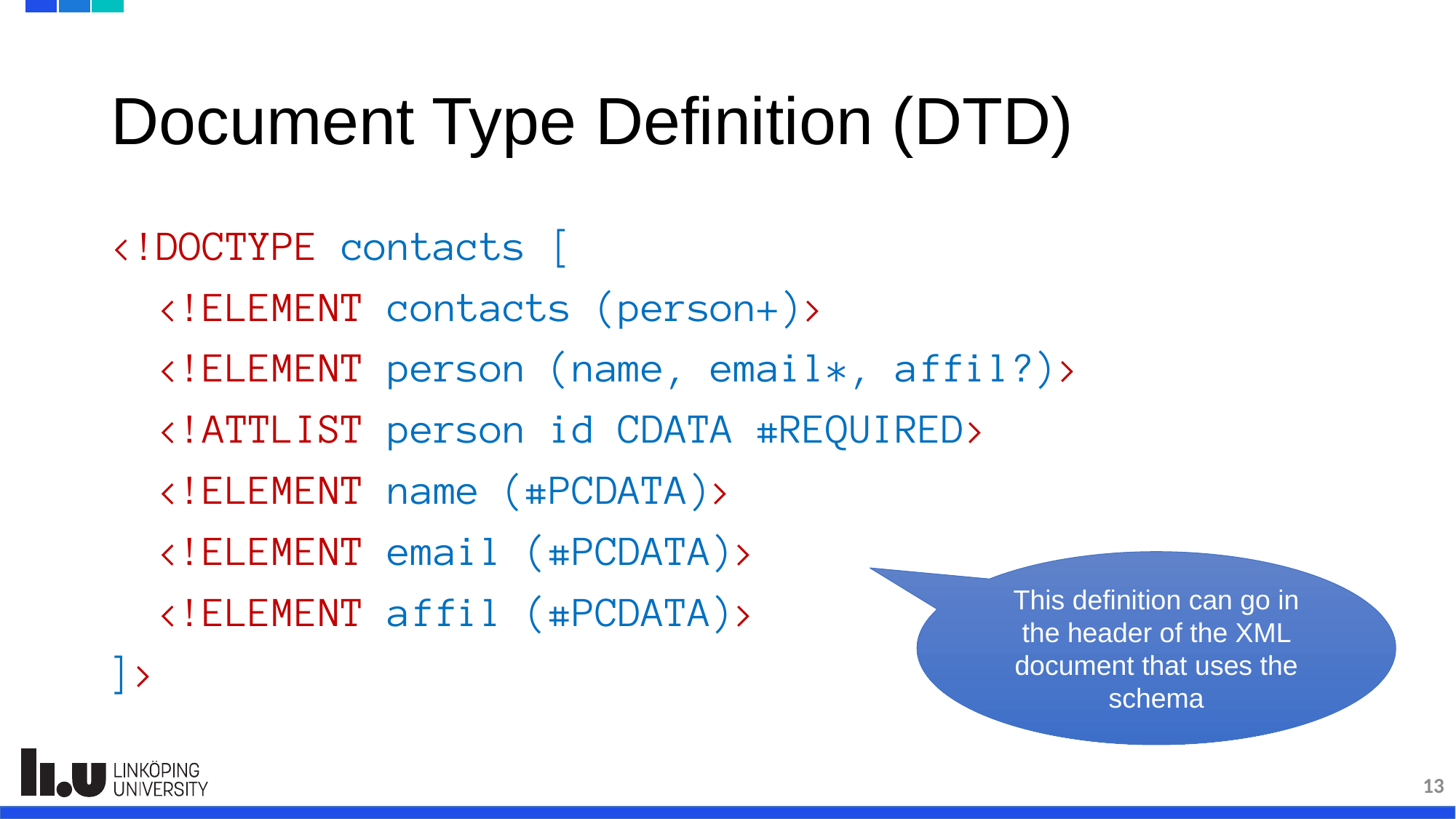

# Document Type Definition (DTD)
<!DOCTYPE contacts [
  <!ELEMENT contacts (person+)>
  <!ELEMENT person (name, email*, affil?)>
  <!ATTLIST person id CDATA #REQUIRED>
  <!ELEMENT name (#PCDATA)>
  <!ELEMENT email (#PCDATA)>
  <!ELEMENT affil (#PCDATA)>
]>
This definition can go in the header of the XML document that uses the schema
13